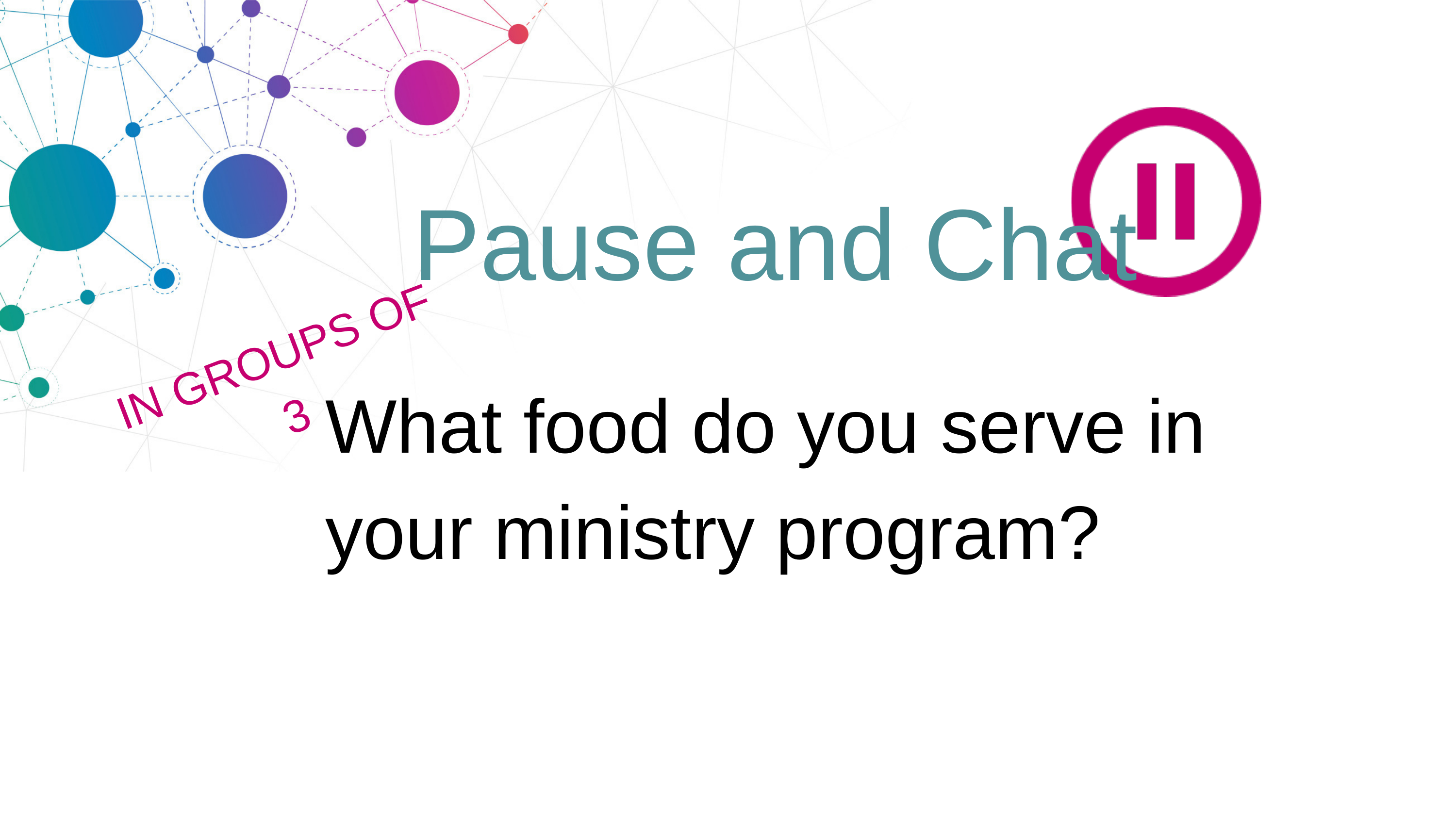

Pause and Chat
IN GROUPS OF 3
What food do you serve in your ministry program?